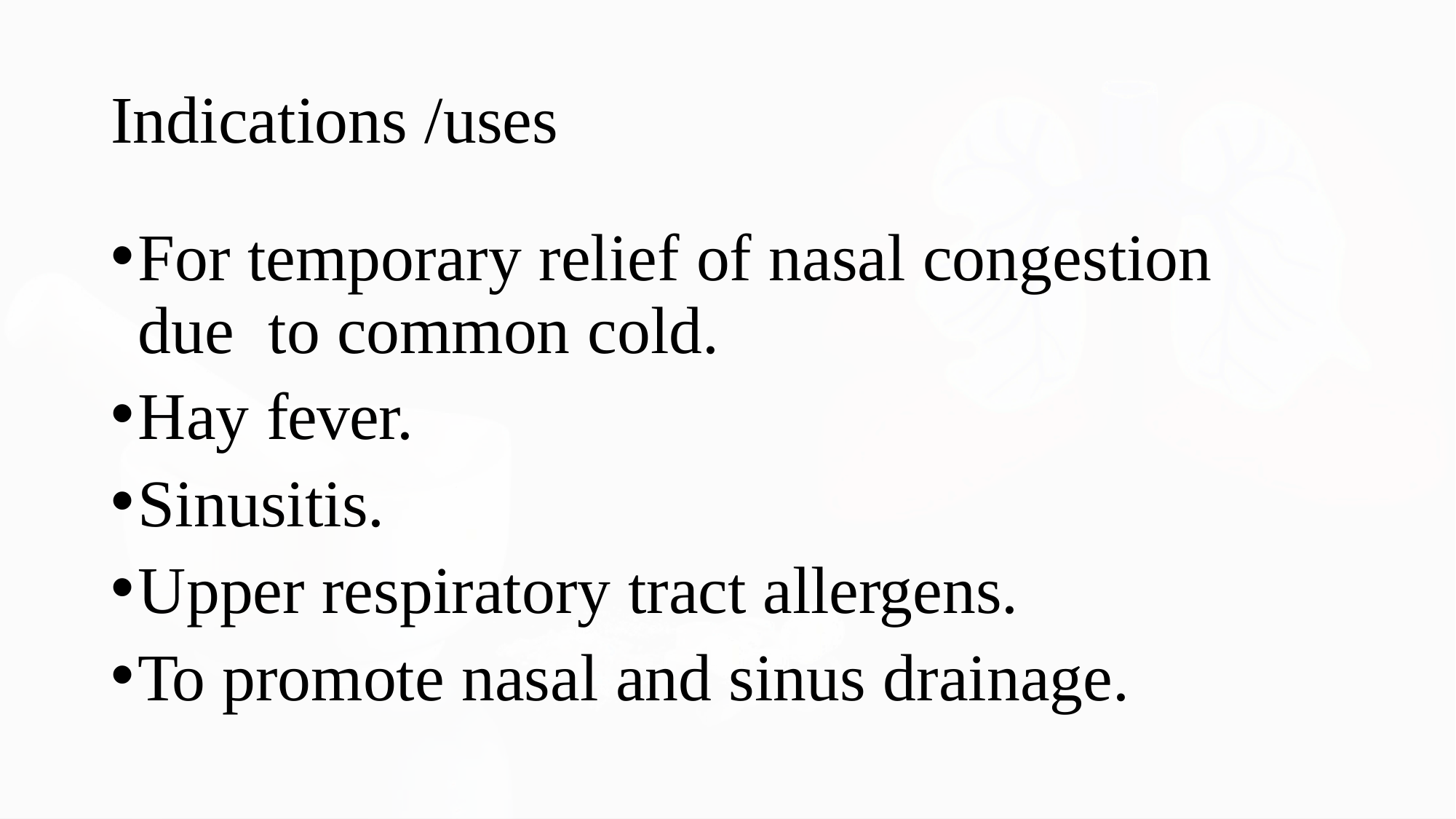

Indications /uses
For temporary relief of nasal congestion due  to common cold.
Hay fever.
Sinusitis.
Upper respiratory tract allergens.
To promote nasal and sinus drainage.